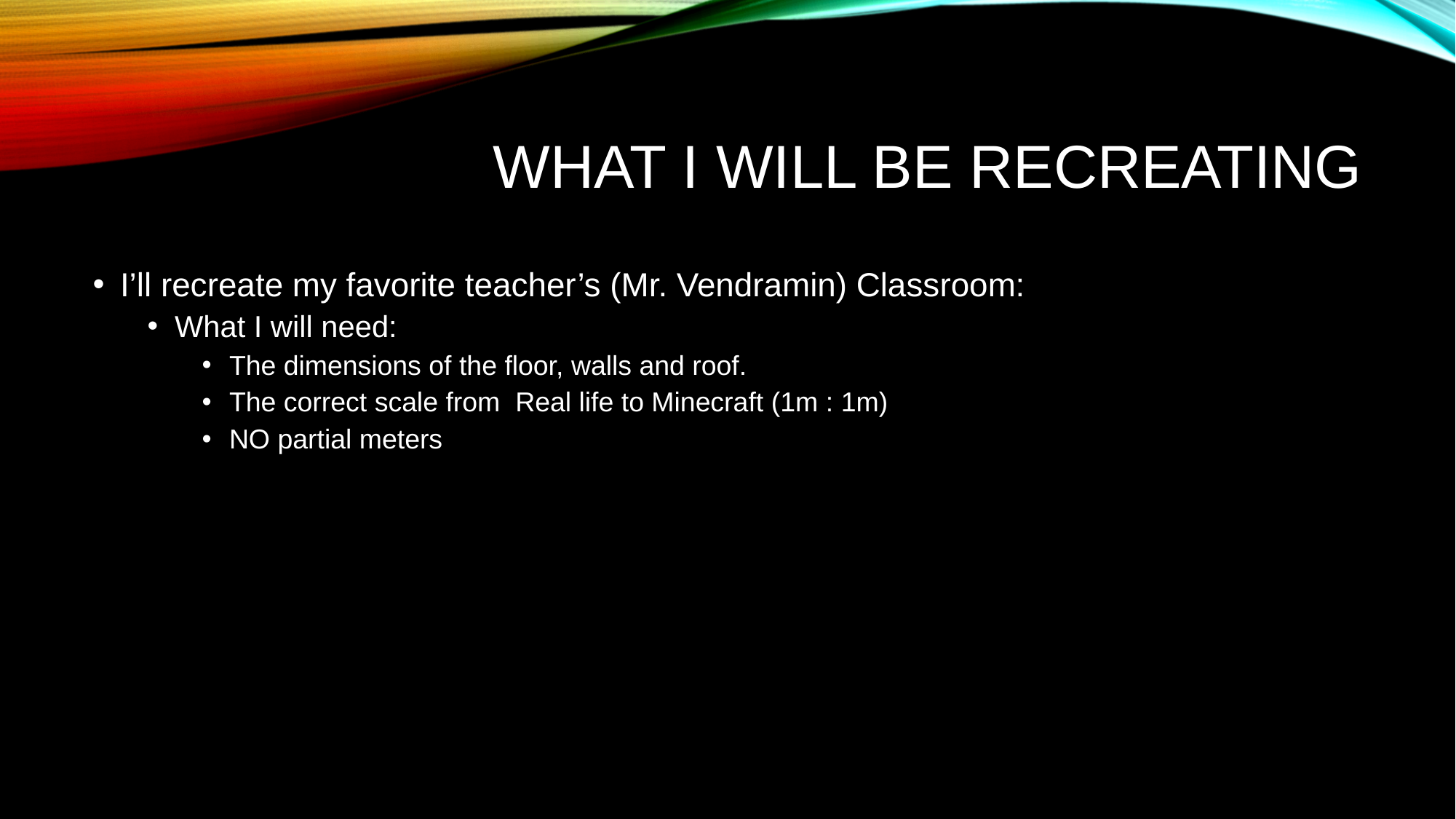

# What I will be recreating
I’ll recreate my favorite teacher’s (Mr. Vendramin) Classroom:
What I will need:
The dimensions of the floor, walls and roof.
The correct scale from  Real life to Minecraft (1m : 1m)
NO partial meters